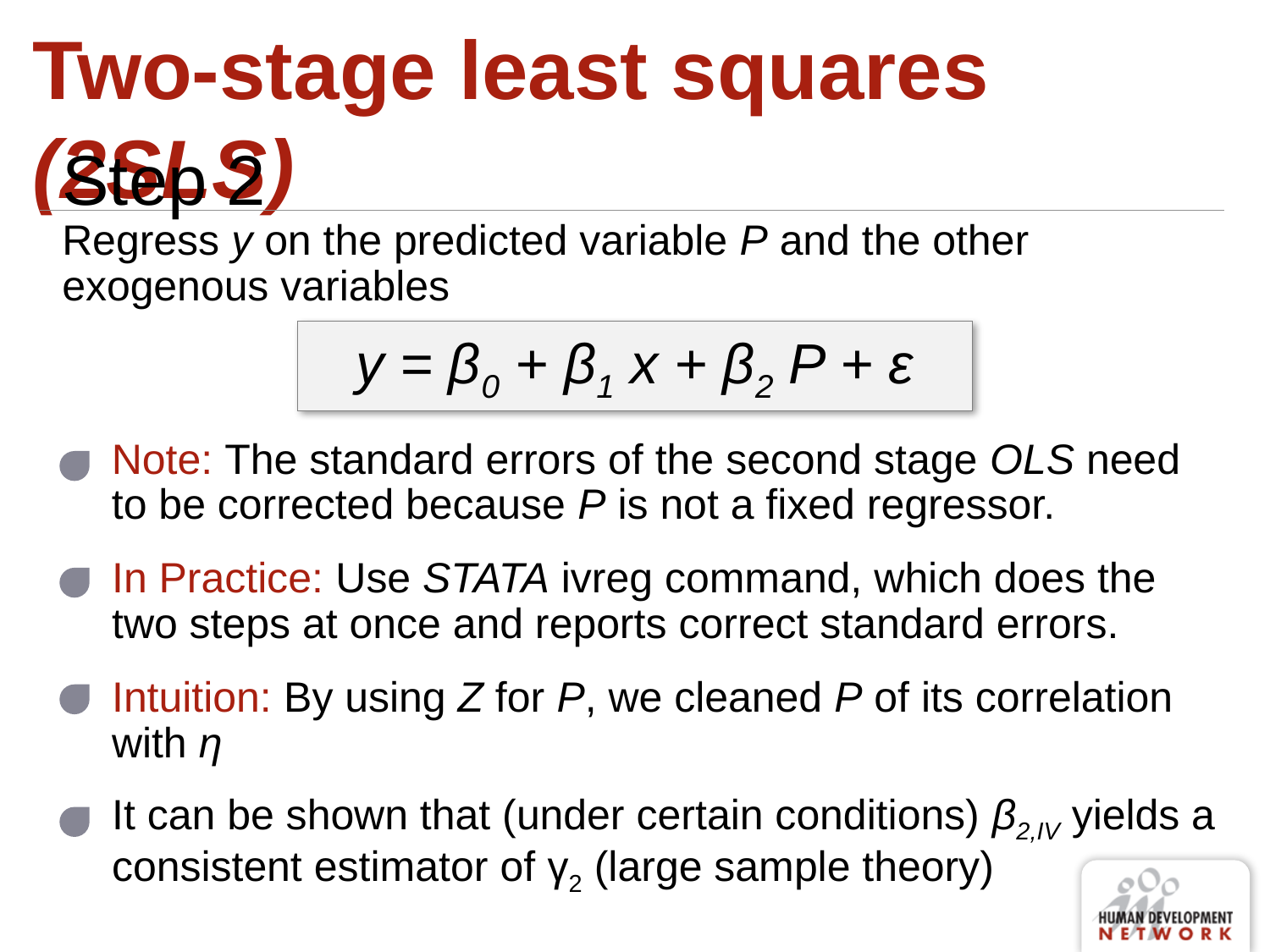

# Two-stage least squares (2SLS)
Step 2
Regress y on the predicted variable P and the other exogenous variables
y = β0 + β1 x + β2 P + ε
Note: The standard errors of the second stage OLS need to be corrected because P is not a fixed regressor.

In Practice: Use STATA ivreg command, which does the two steps at once and reports correct standard errors.

Intuition: By using Z for P, we cleaned P of its correlation with η

It can be shown that (under certain conditions) β2,IV yields a consistent estimator of γ2 (large sample theory)